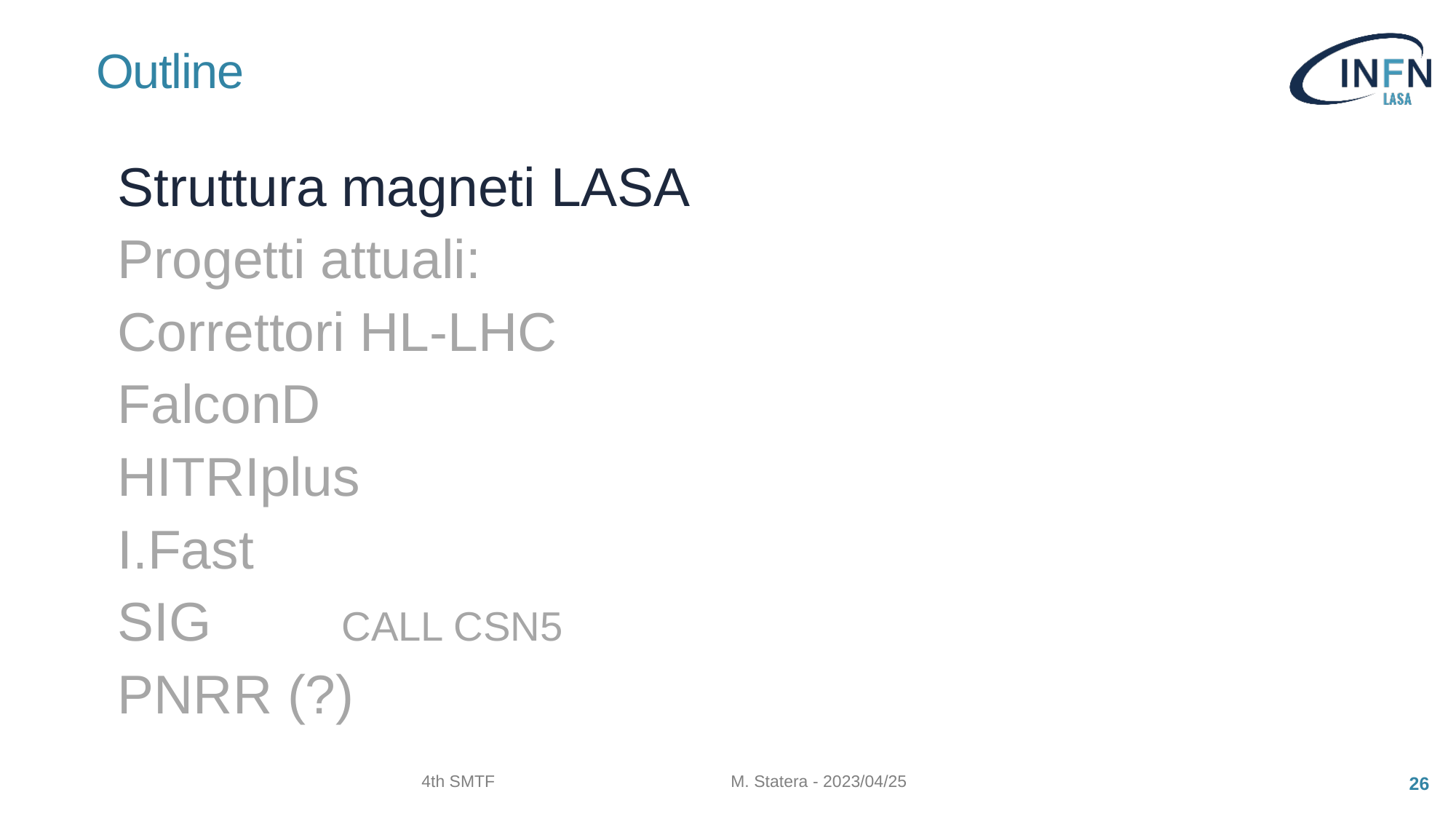

# Outline
Struttura magneti LASA
Progetti attuali:
Correttori HL-LHC
FalconD
HITRIplus
I.Fast
SIG	    CALL CSN5
PNRR (?)
4th SMTF                                                  M. Statera - 2023/04/25
26